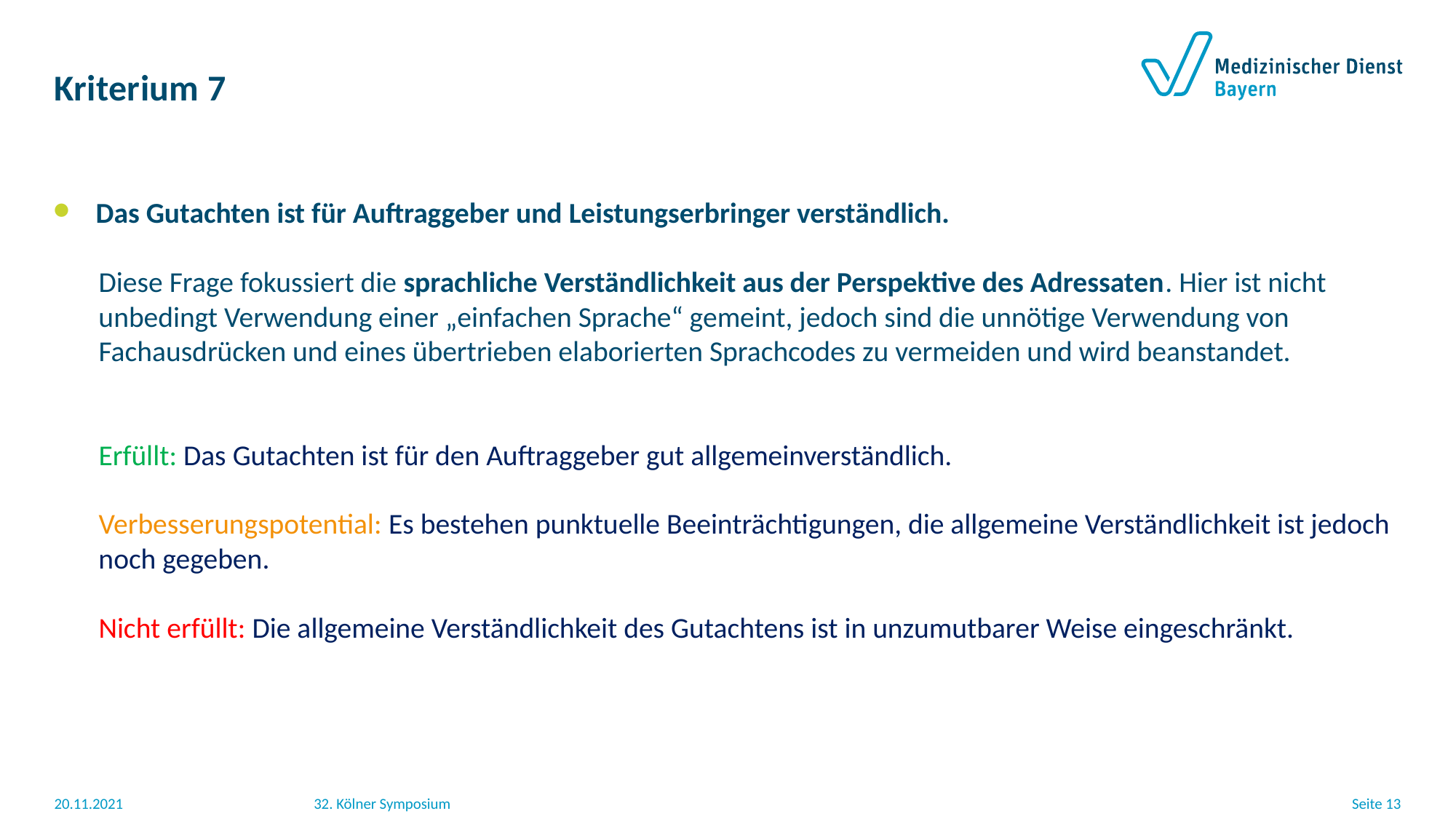

# Kriterium 7
Das Gutachten ist für Auftraggeber und Leistungserbringer verständlich.

       Diese Frage fokussiert die sprachliche Verständlichkeit aus der Perspektive des Adressaten. Hier ist nicht
       unbedingt Verwendung einer „einfachen Sprache“ gemeint, jedoch sind die unnötige Verwendung von
       Fachausdrücken und eines übertrieben elaborierten Sprachcodes zu vermeiden und wird beanstandet.

       Erfüllt: Das Gutachten ist für den Auftraggeber gut allgemeinverständlich.

       Verbesserungspotential: Es bestehen punktuelle Beeinträchtigungen, die allgemeine Verständlichkeit ist jedoch
       noch gegeben.

       Nicht erfüllt: Die allgemeine Verständlichkeit des Gutachtens ist in unzumutbarer Weise eingeschränkt.
20.11.2021
32. Kölner Symposium
Seite 13